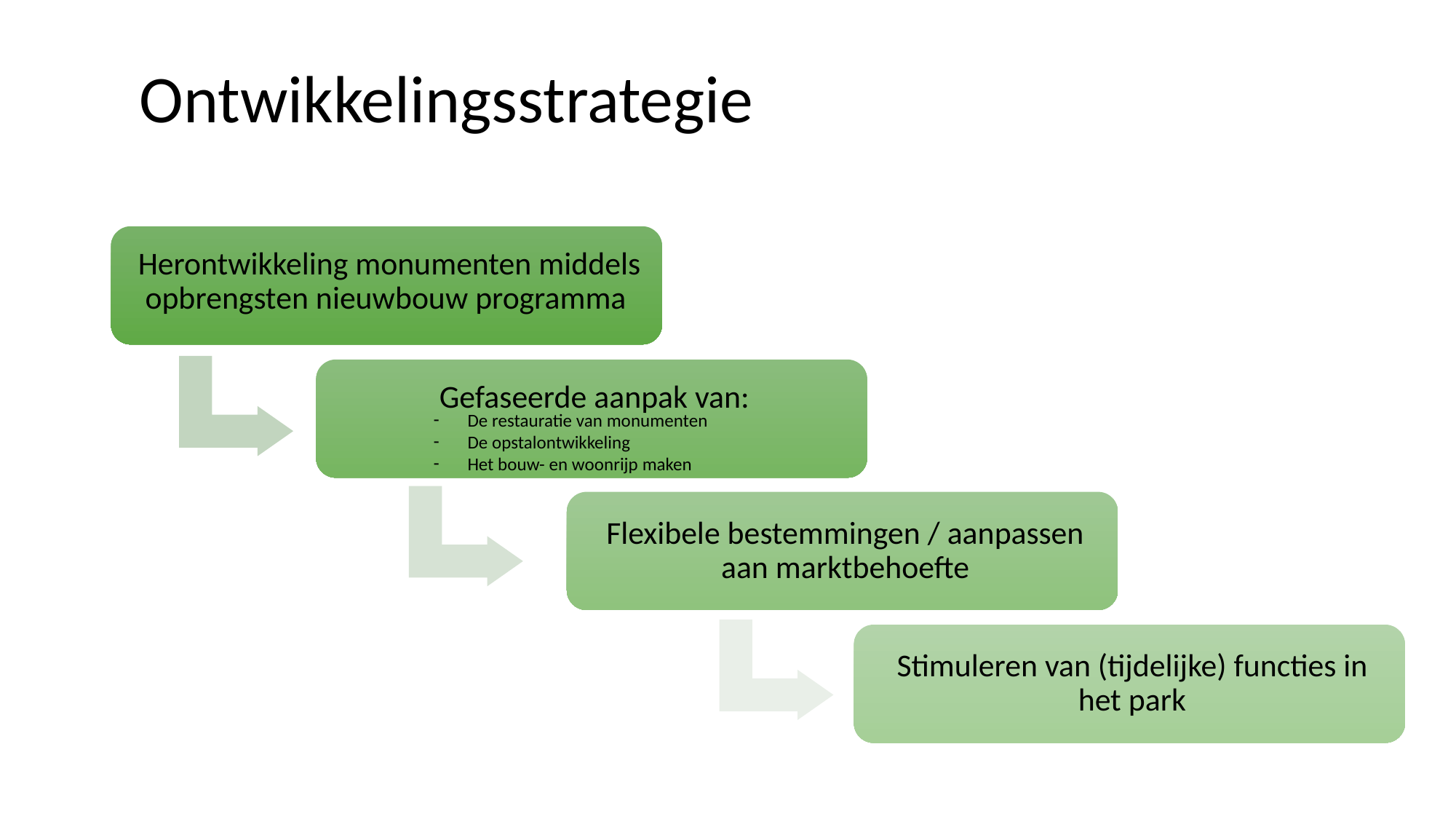

# Ontwikkelingsstrategie
Herontwikkeling monumenten middels opbrengsten nieuwbouw programma
Gefaseerde aanpak van:
Flexibele bestemmingen / aanpassen aan marktbehoefte
Stimuleren van (tijdelijke) functies in het park
De restauratie van monumenten
De opstalontwikkeling
Het bouw- en woonrijp maken